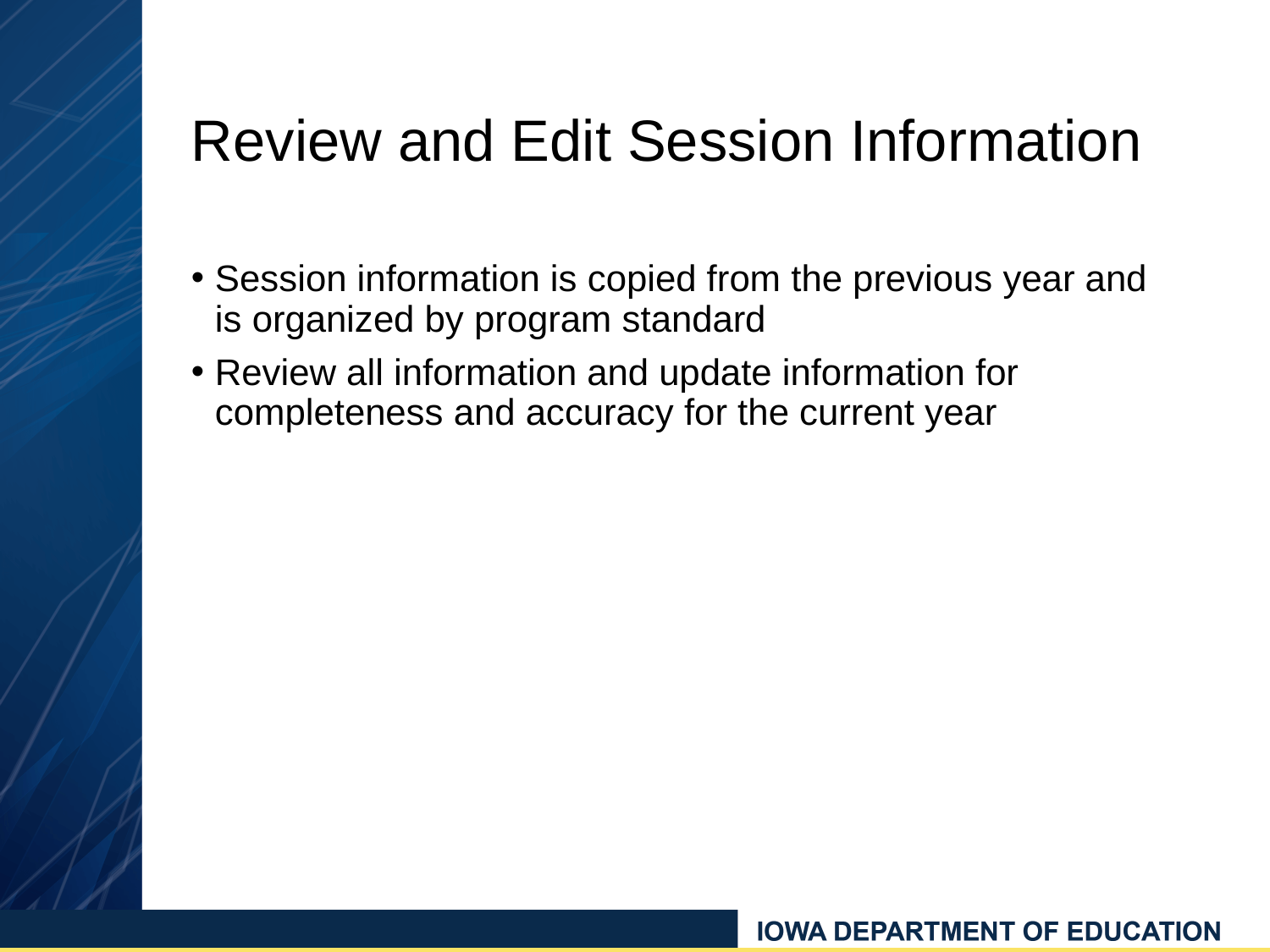

# Review and Edit Session Information
Session information is copied from the previous year and is organized by program standard
Review all information and update information for  completeness and accuracy for the current year